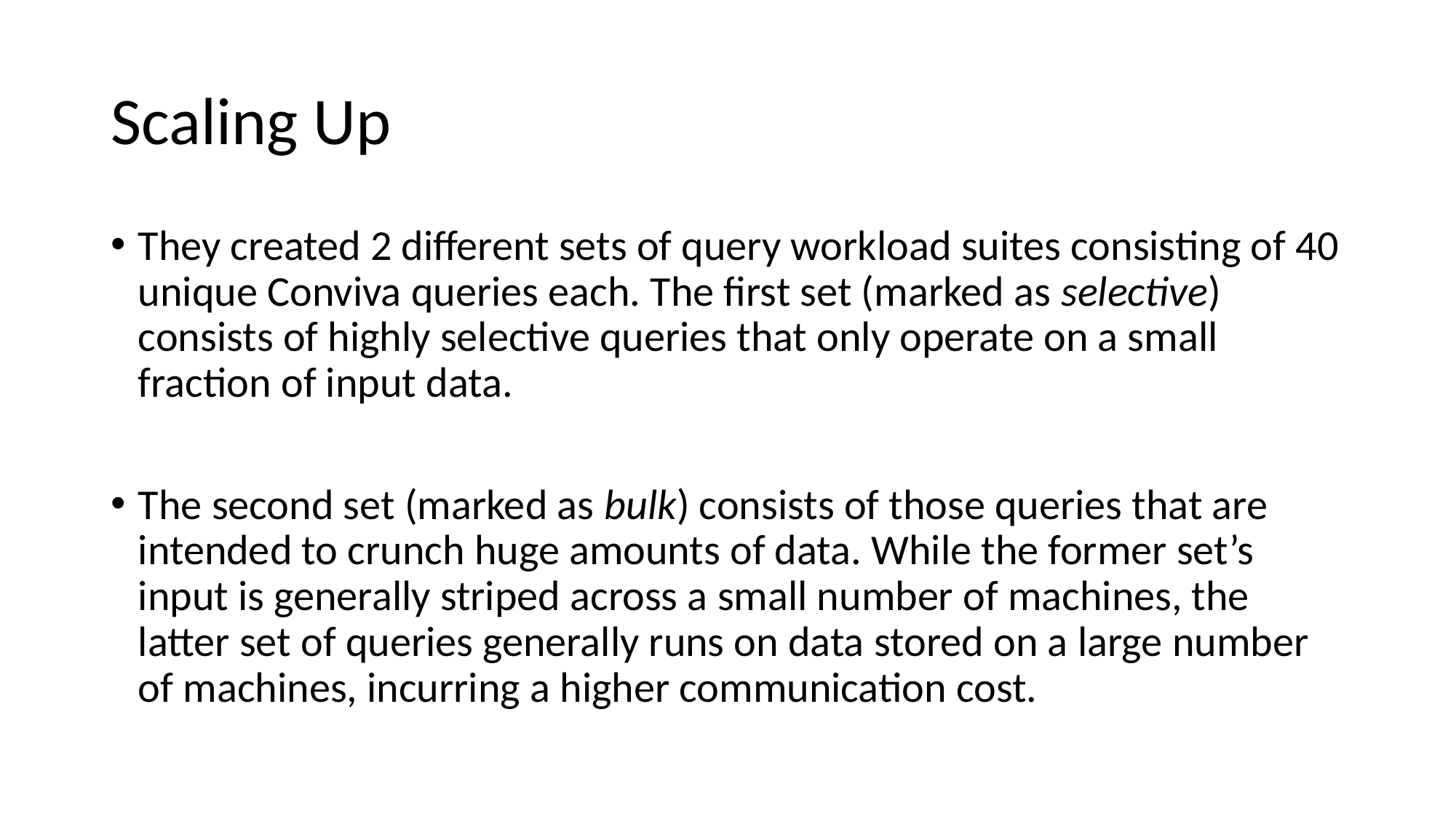

# Scaling Up
They created 2 different sets of query workload suites consisting of 40 unique Conviva queries each. The first set (marked as selective) consists of highly selective queries that only operate on a small fraction of input data.

The second set (marked as bulk) consists of those queries that are intended to crunch huge amounts of data. While the former set’s input is generally striped across a small number of machines, the latter set of queries generally runs on data stored on a large number of machines, incurring a higher communication cost.